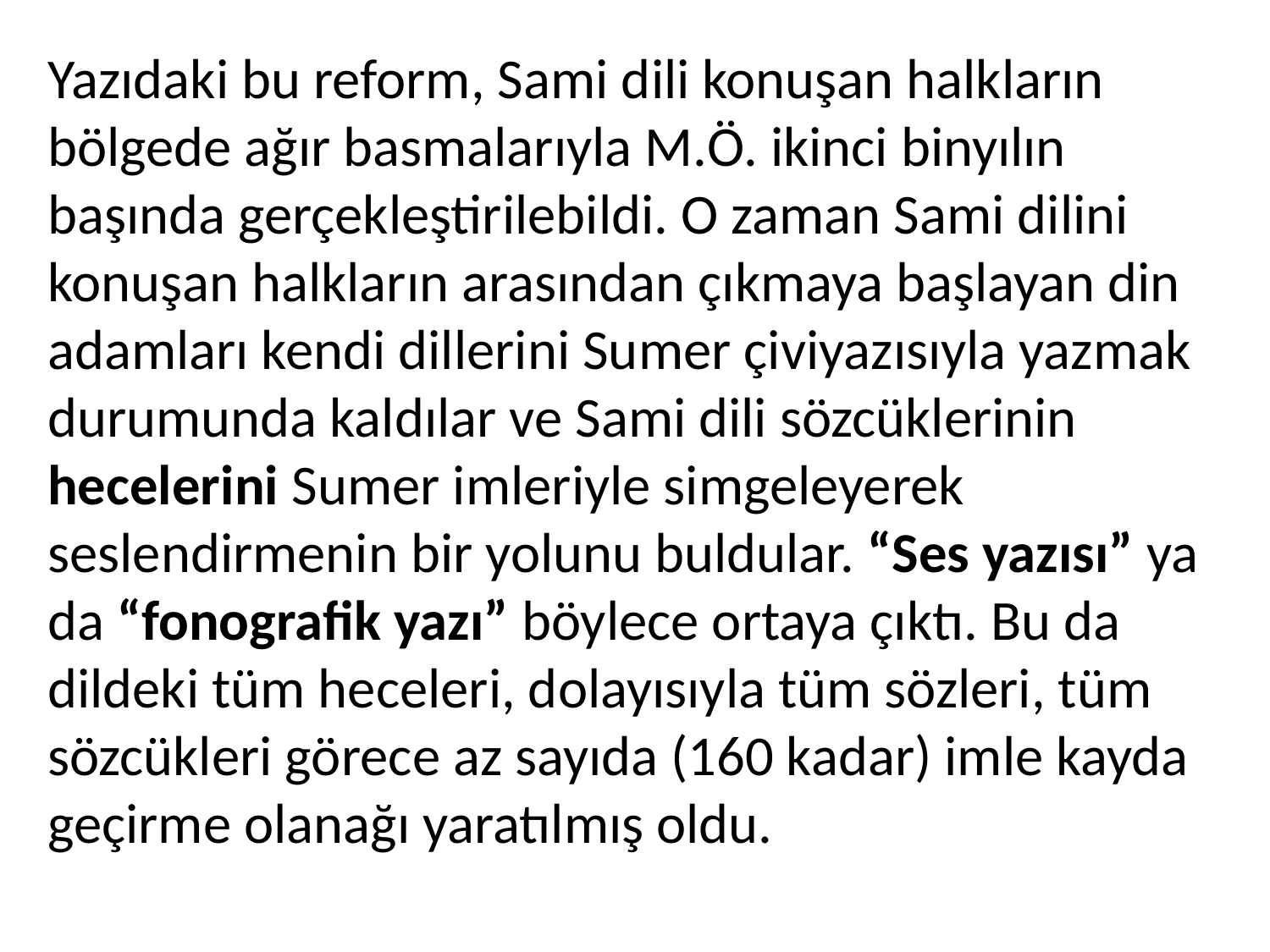

Yazıdaki bu reform, Sami dili konuşan halkların bölgede ağır basmalarıyla M.Ö. ikinci binyılın başında gerçekleştirilebildi. O zaman Sami dilini konuşan halkların arasından çıkmaya başlayan din adamları kendi dillerini Sumer çiviyazısıyla yazmak durumunda kaldılar ve Sami dili sözcüklerinin hecelerini Sumer imleriyle simgeleyerek seslendirmenin bir yolunu buldular. “Ses yazısı” ya da “fonografik yazı” böylece ortaya çıktı. Bu da dildeki tüm heceleri, dolayısıyla tüm sözleri, tüm sözcükleri görece az sayıda (160 kadar) imle kayda geçirme olanağı yaratılmış oldu.